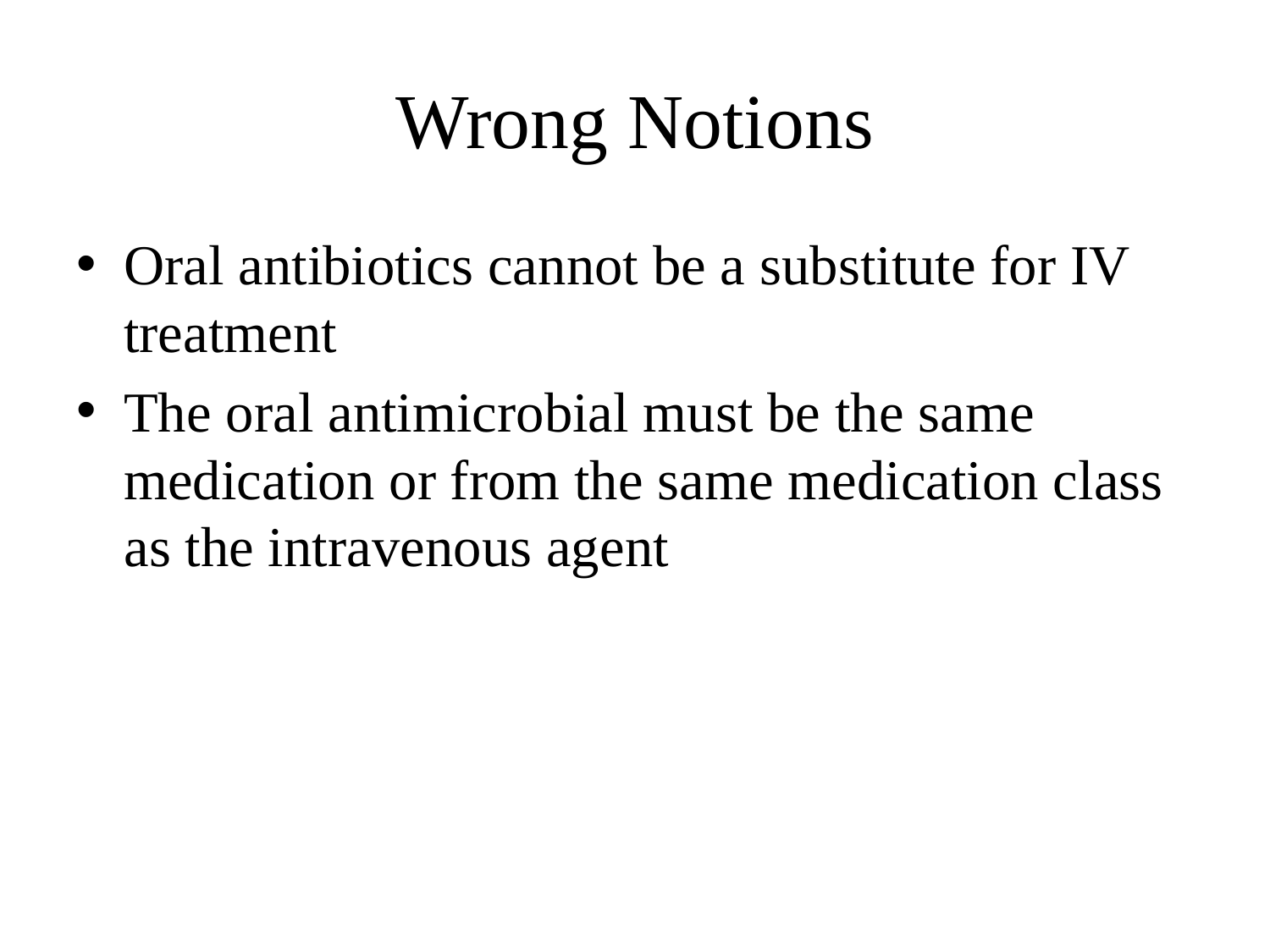

# Wrong Notions
Oral antibiotics cannot be a substitute for IV treatment
The oral antimicrobial must be the same medication or from the same medication class as the intravenous agent